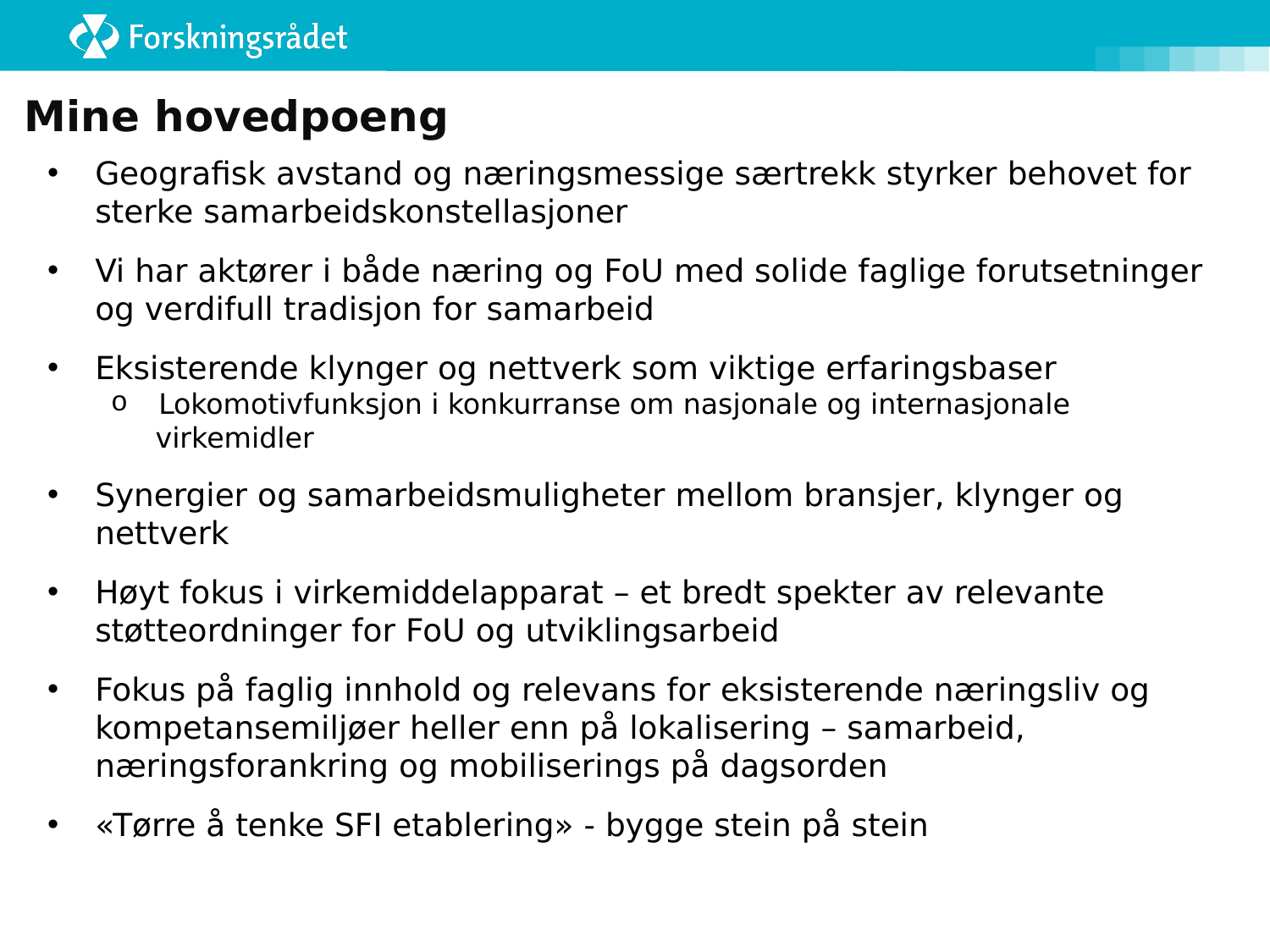

Mine hovedpoeng
Geografisk avstand og næringsmessige særtrekk styrker behovet for sterke samarbeidskonstellasjoner

Vi har aktører i både næring og FoU med solide faglige forutsetninger og verdifull tradisjon for samarbeid

Eksisterende klynger og nettverk som viktige erfaringsbaser
Lokomotivfunksjon i konkurranse om nasjonale og internasjonale
     virkemidler

Synergier og samarbeidsmuligheter mellom bransjer, klynger og nettverk

Høyt fokus i virkemiddelapparat – et bredt spekter av relevante støtteordninger for FoU og utviklingsarbeid

Fokus på faglig innhold og relevans for eksisterende næringsliv og kompetansemiljøer heller enn på lokalisering – samarbeid, næringsforankring og mobiliserings på dagsorden

«Tørre å tenke SFI etablering» - bygge stein på stein